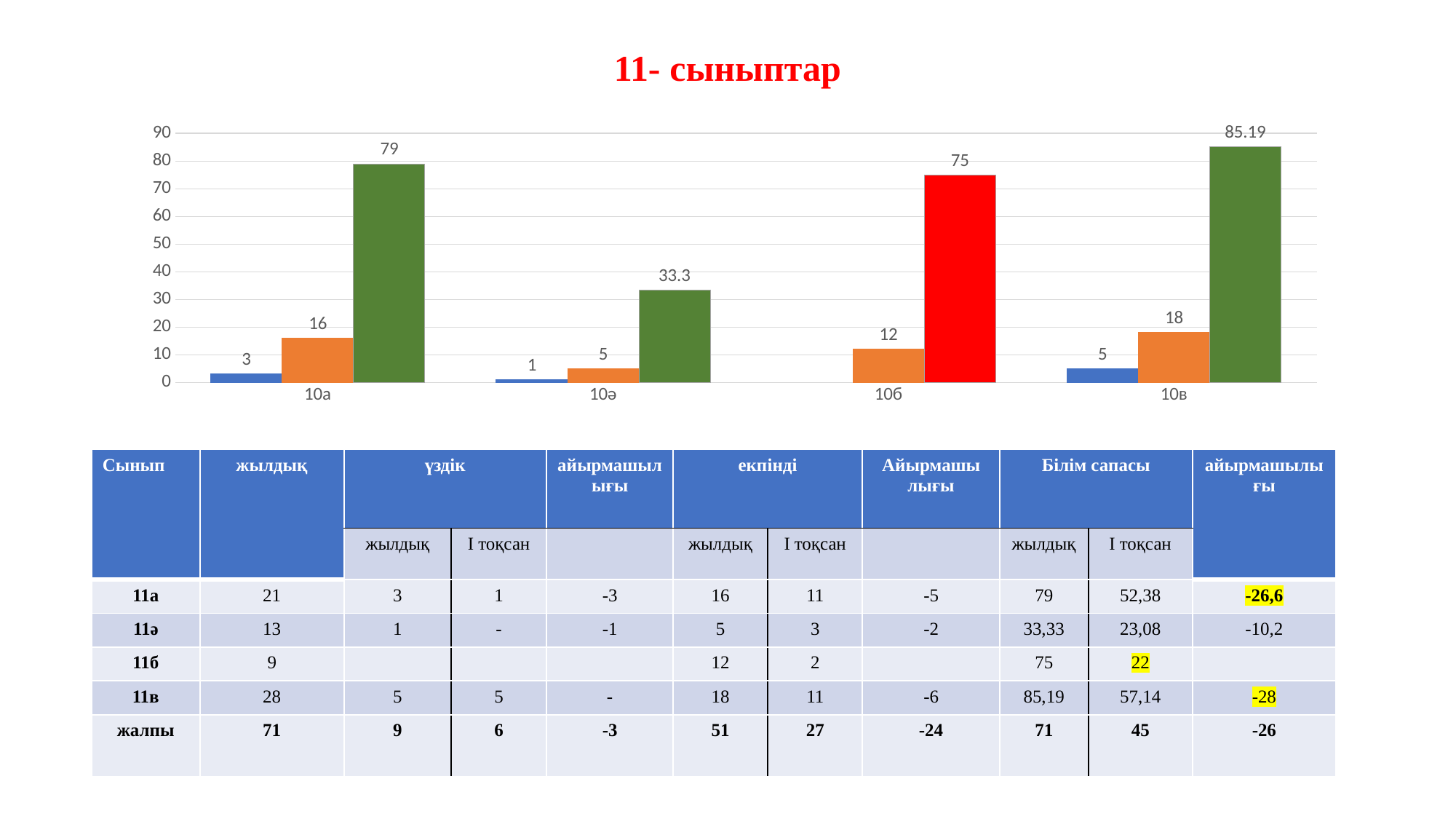

# 11- сыныптар

### Chart

| Category | үздік | екпінді | білім сапасы |
|---|---|---|---|
| 10а | 3.0 | 16.0 | 79.0 |
| 10ә | 1.0 | 5.0 | 33.3 |
| 10б | None | 12.0 | 75.0 |
| 10в | 5.0 | 18.0 | 85.19 |
| Сынып | жылдық | үздік |  | айырмашылығы | екпінді |  | Айырмашы лығы | Білім сапасы |  | айырмашылығы |
| --- | --- | --- | --- | --- | --- | --- | --- | --- | --- | --- |
|  |  | жылдық | І тоқсан |  | жылдық | І тоқсан |  | жылдық | І тоқсан |  |
| 11а | 21 | 3 | 1 | -3 | 16 | 11 | -5 | 79 | 52,38 | -26,6 |
| 11ә | 13 | 1 | - | -1 | 5 | 3 | -2 | 33,33 | 23,08 | -10,2 |
| 11б | 9 |  |  |  | 12 | 2 |  | 75 | 22 |  |
| 11в | 28 | 5 | 5 | - | 18 | 11 | -6 | 85,19 | 57,14 | -28 |
| жалпы | 71 | 9 | 6 | -3 | 51 | 27 | -24 | 71 | 45 | -26 |